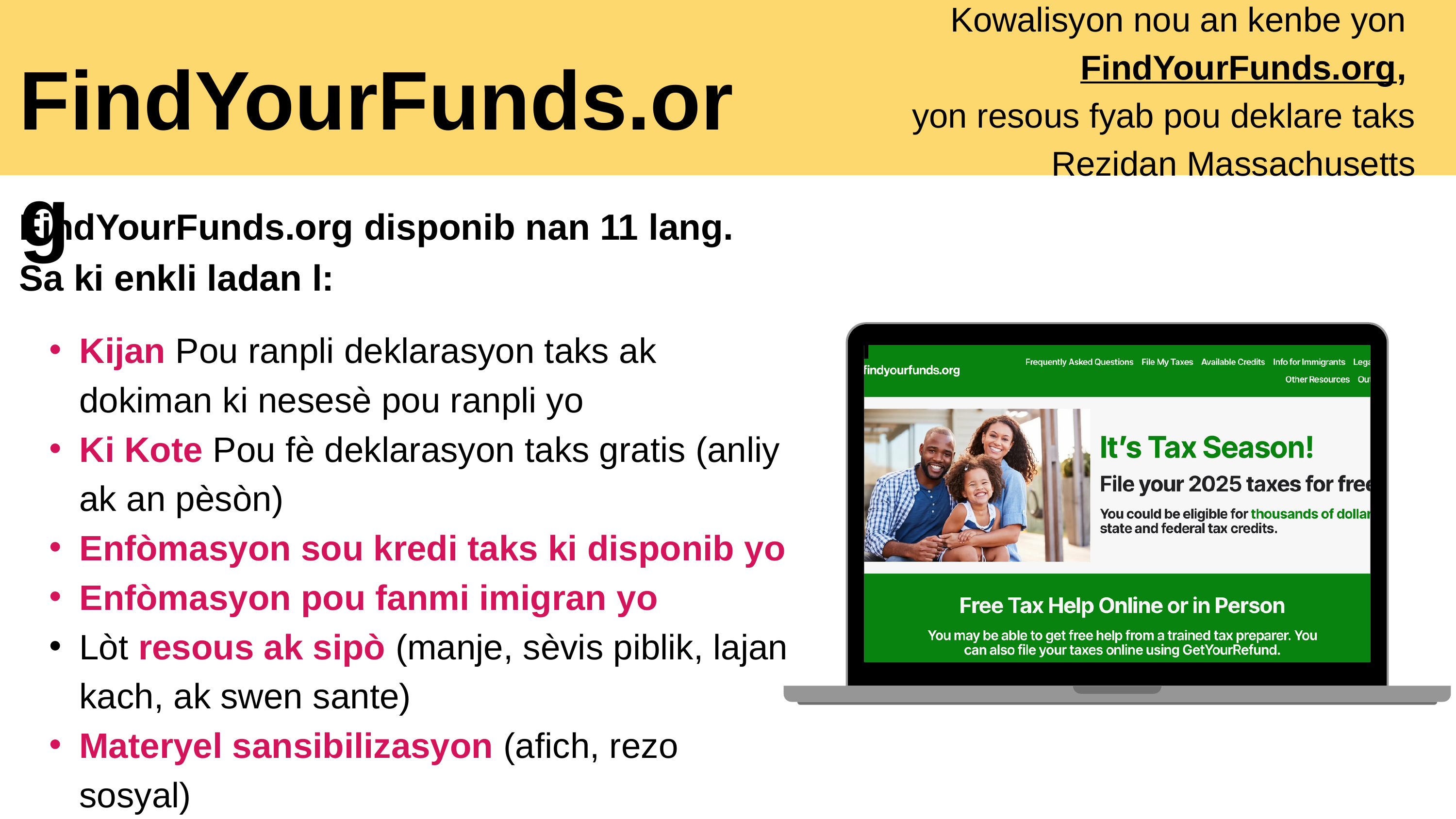

Kowalisyon nou an kenbe yon FindYourFunds.org,
yon resous fyab pou deklare taks
Rezidan Massachusetts
FindYourFunds.org
FindYourFunds.org disponib nan 11 lang.
Sa ki enkli ladan l:

Kijan Pou ranpli deklarasyon taks ak dokiman ki nesesè pou ranpli yo
Ki Kote Pou fè deklarasyon taks gratis (anliy ak an pèsòn)
Enfòmasyon sou kredi taks ki disponib yo
Enfòmasyon pou fanmi imigran yo
Lòt resous ak sipò (manje, sèvis piblik, lajan kach, ak swen sante)
Materyel sansibilizasyon (afich, rezo sosyal)